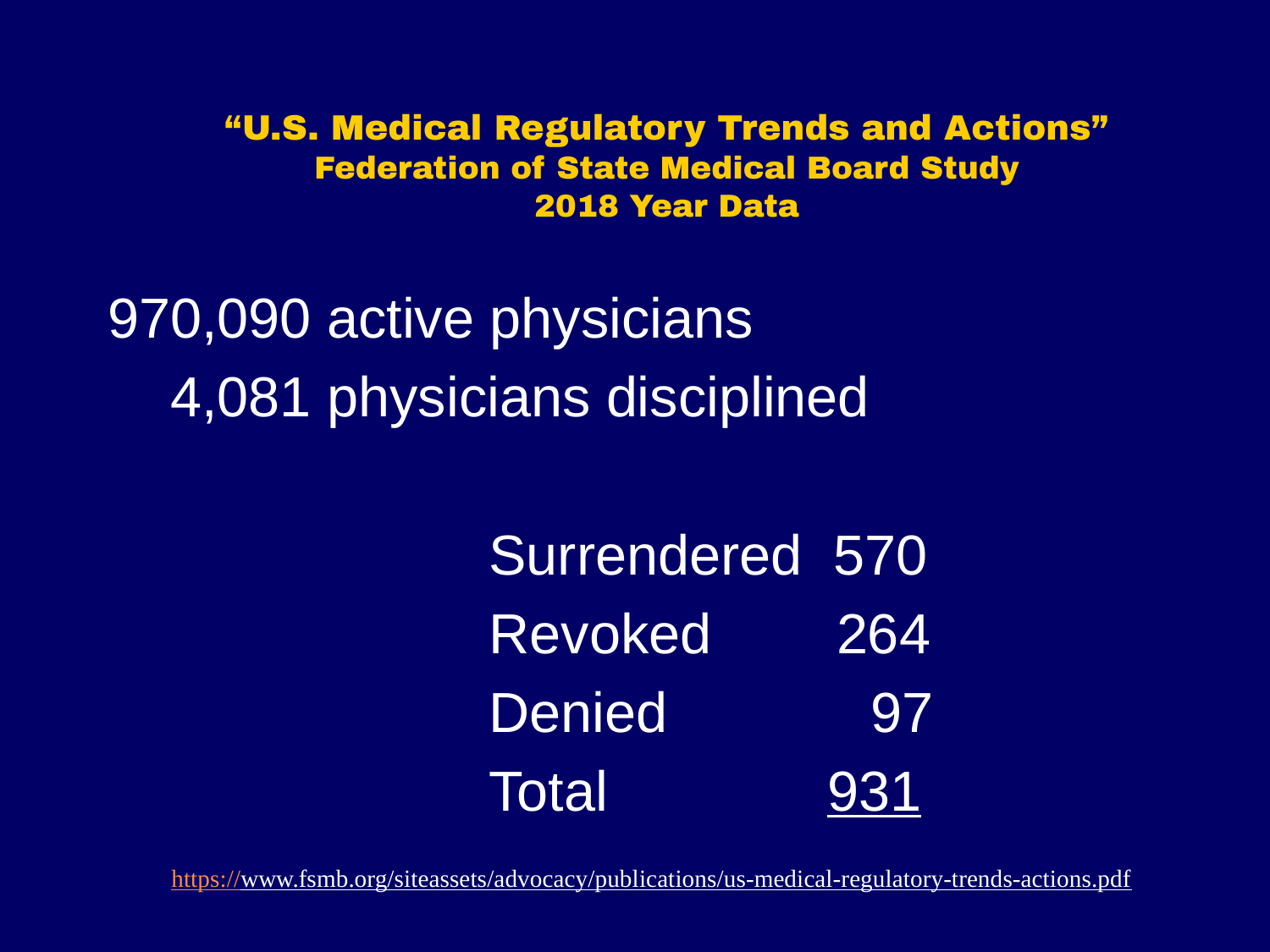

# “U.S. Medical Regulatory Trends and Actions” Federation of State Medical Board Study 2018 Year Data
970,090 active physicians
    4,081 physicians disciplined

			Surrendered  570
			Revoked        264
			Denied             97
			Total              931
https://www.fsmb.org/siteassets/advocacy/publications/us-medical-regulatory-trends-actions.pdf